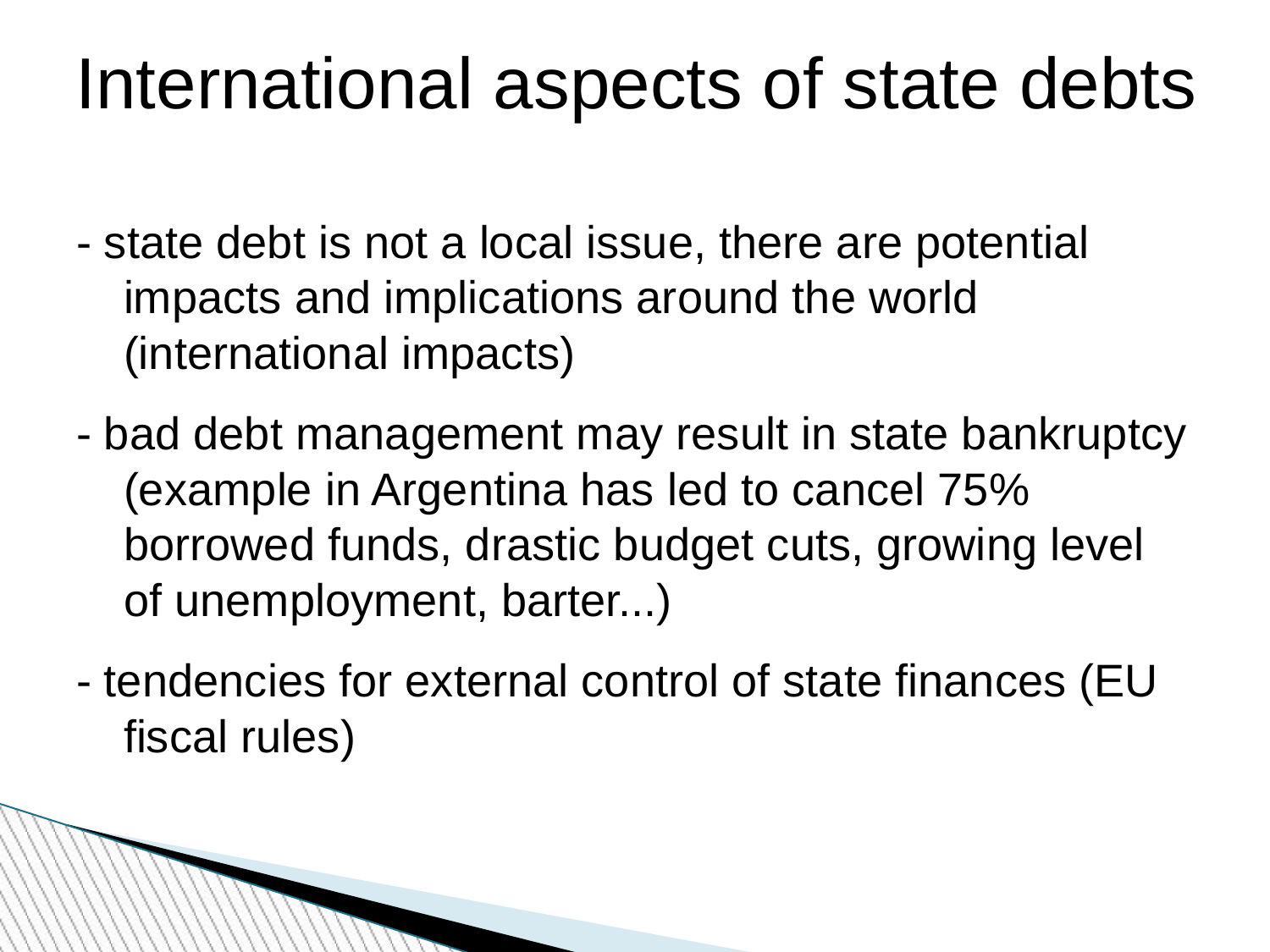

# International aspects of state debts
- state debt is not a local issue, there are potential impacts and implications around the world (international impacts)
- bad debt management may result in state bankruptcy (example in Argentina has led to cancel 75% borrowed funds, drastic budget cuts, growing level of unemployment, barter...)
- tendencies for external control of state finances (EU fiscal rules)